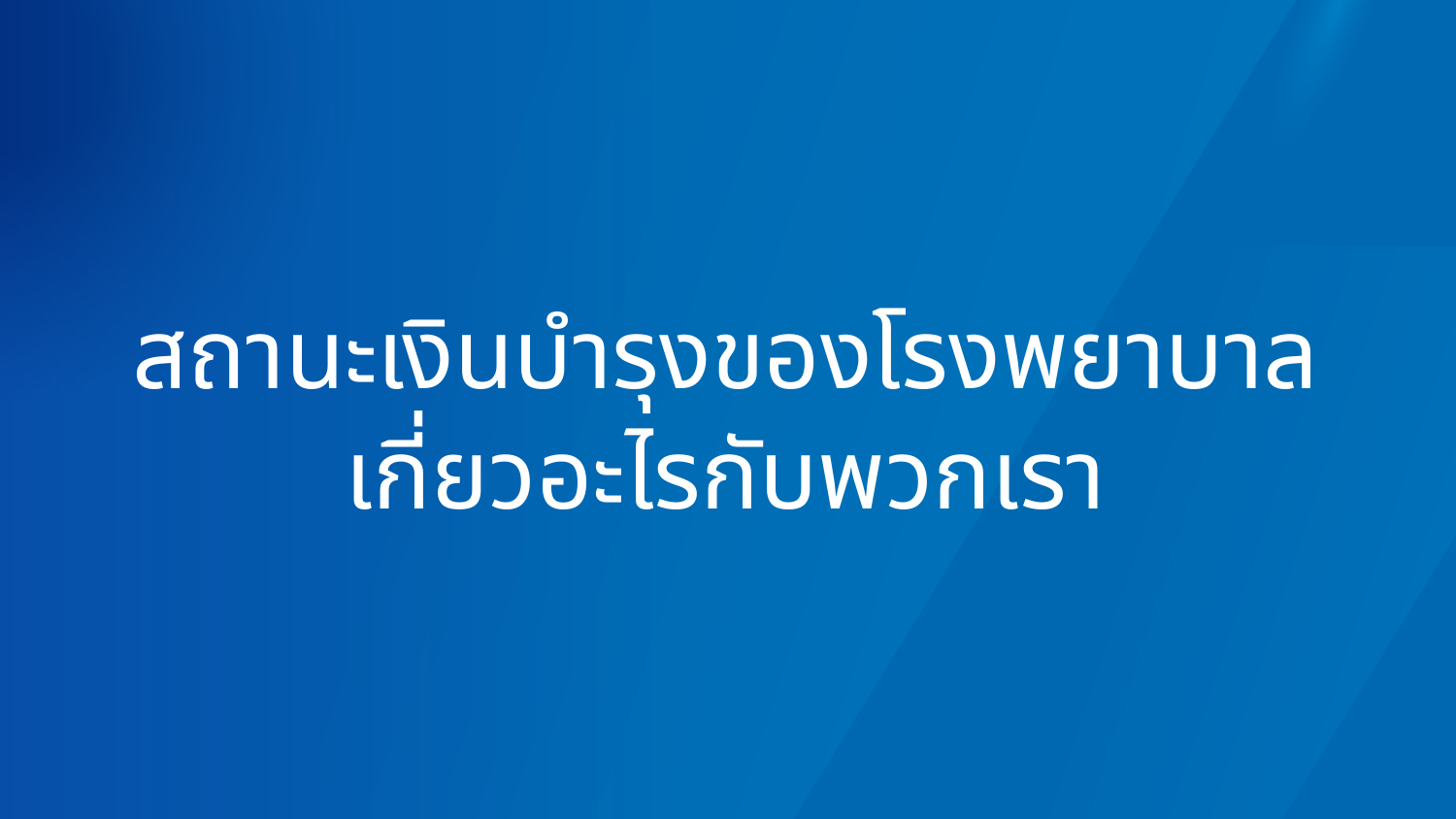

สถานะเงินบำรุงของโรงพยาบาล เกี่ยวอะไรกับพวกเรา